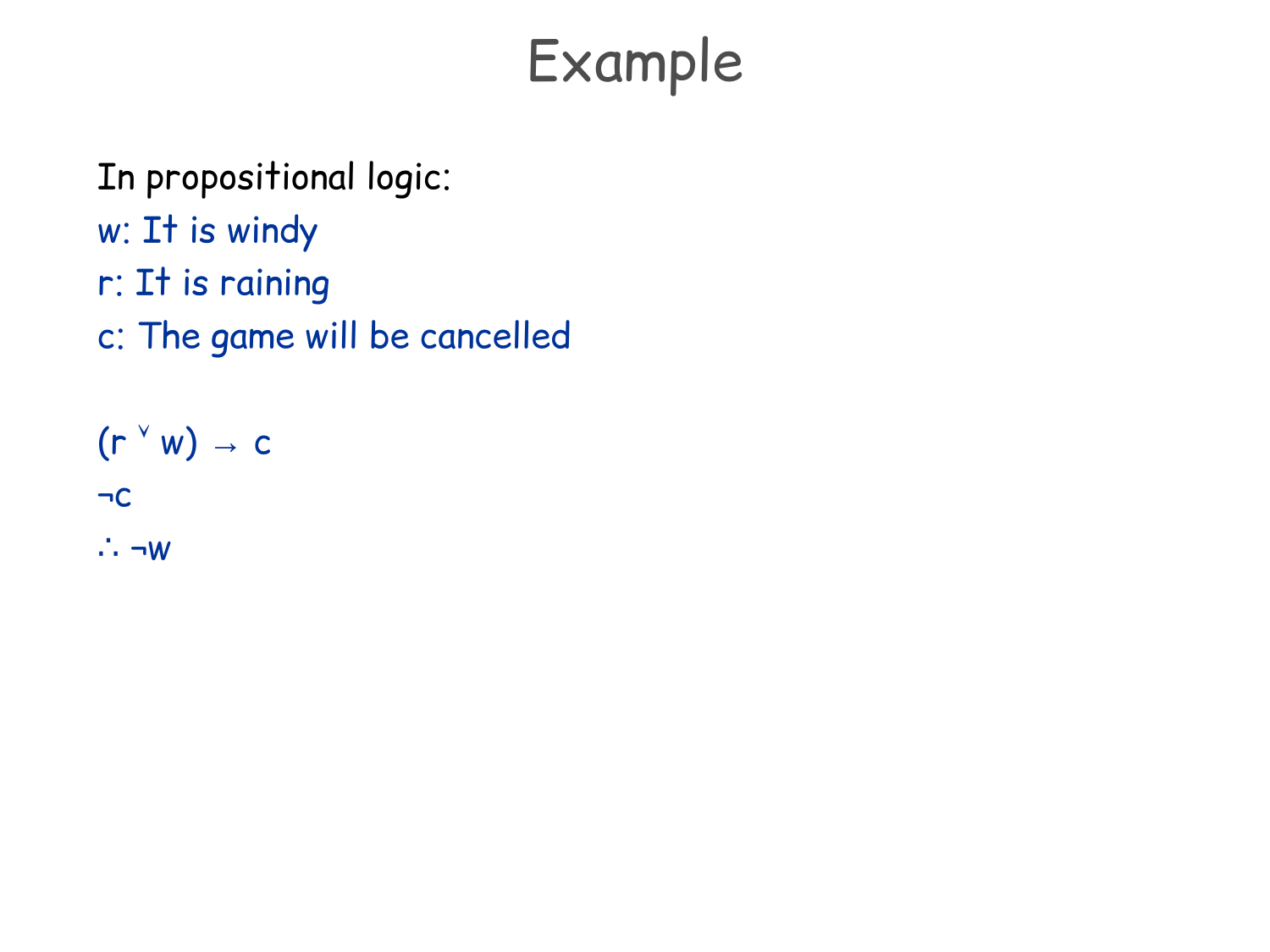

# Example
In propositional logic:
w: It is windy
r: It is raining
c: The game will be cancelled

(r ∨ w) → c
¬c
∴ ¬w